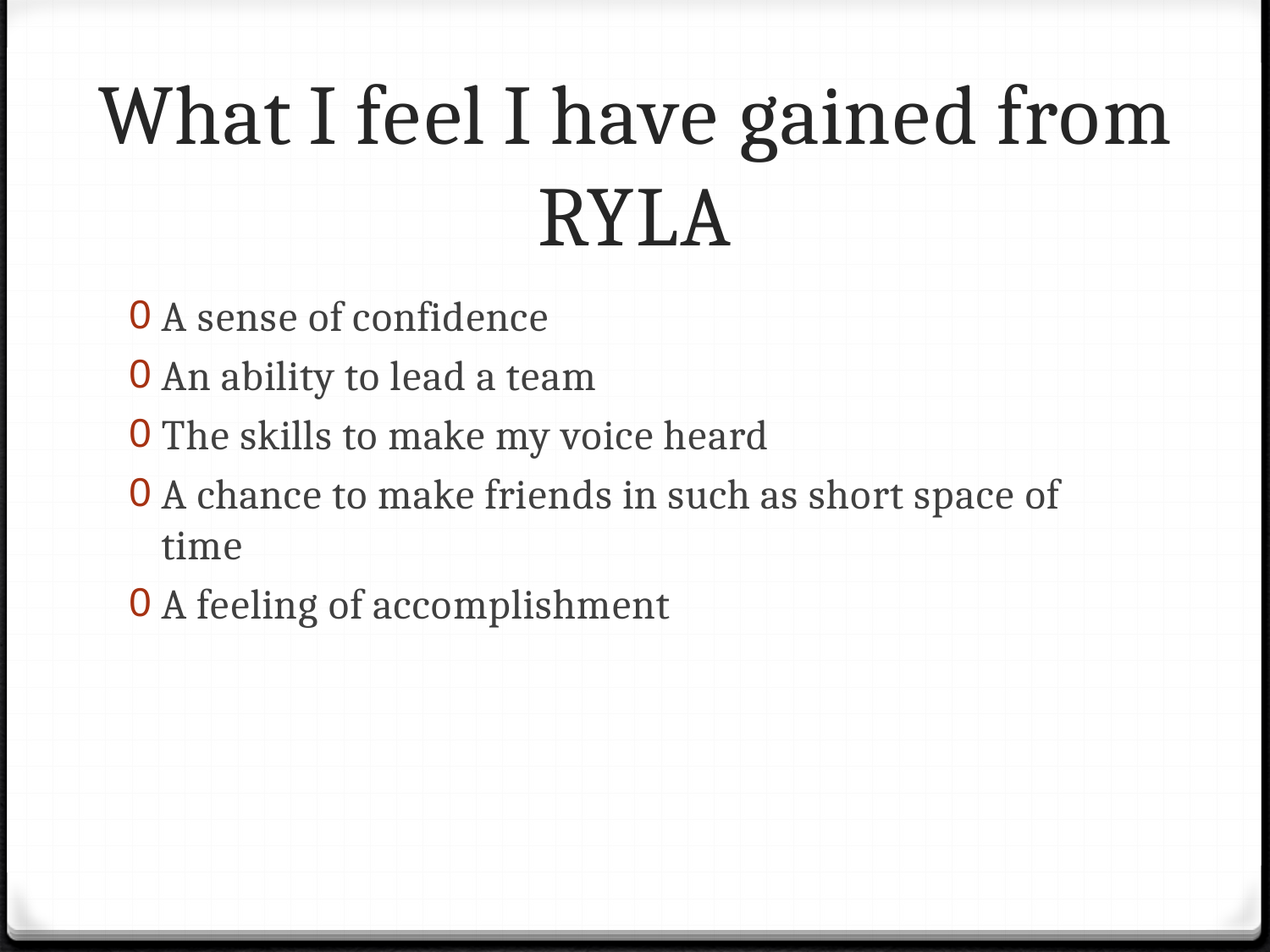

# What I feel I have gained from RYLA
A sense of confidence
An ability to lead a team
The skills to make my voice heard
A chance to make friends in such as short space of time
A feeling of accomplishment